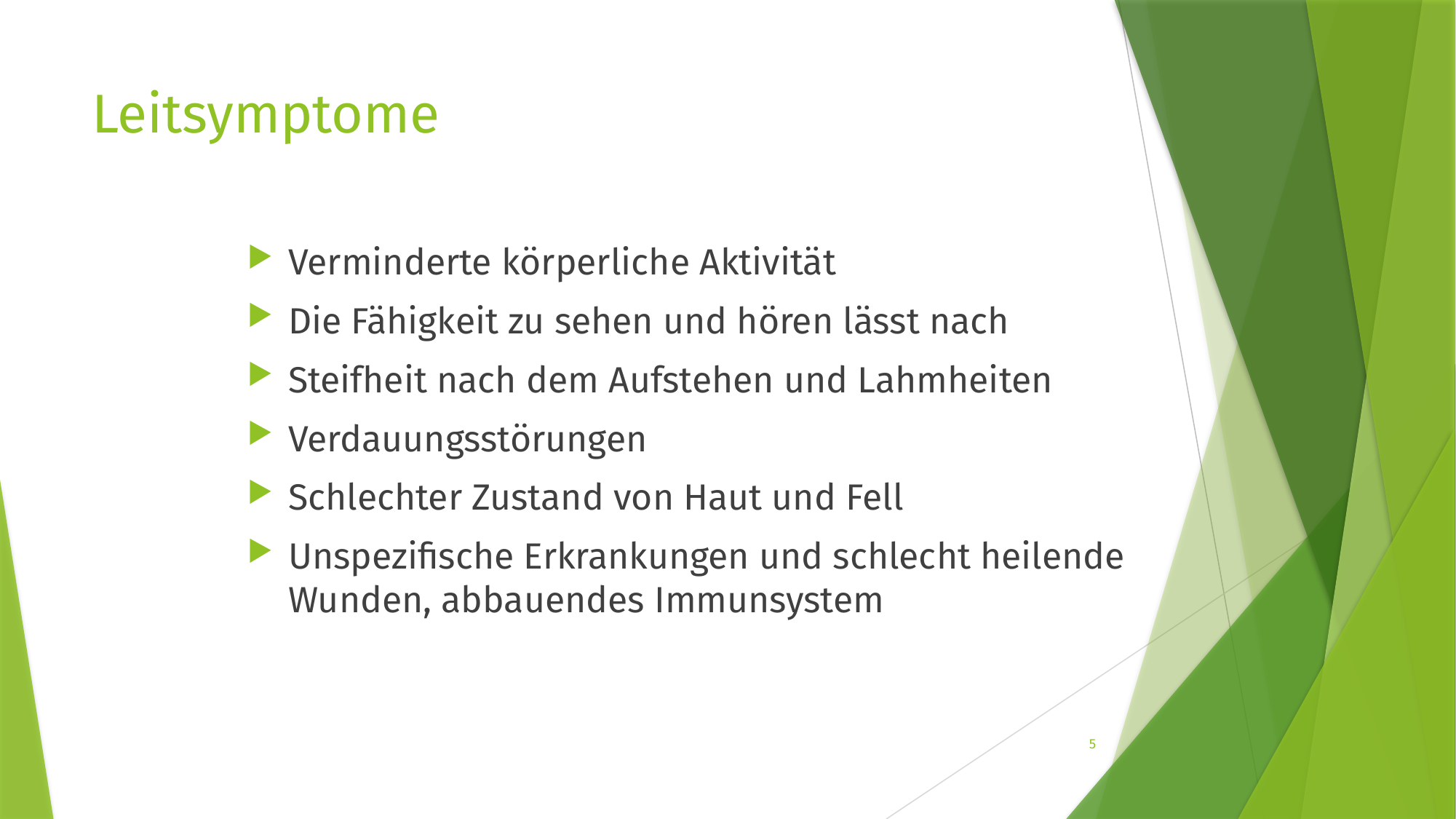

# Leitsymptome
Verminderte körperliche Aktivität
Die Fähigkeit zu sehen und hören lässt nach
Steifheit nach dem Aufstehen und Lahmheiten
Verdauungsstörungen
Schlechter Zustand von Haut und Fell
Unspezifische Erkrankungen und schlecht heilende Wunden, abbauendes Immunsystem
5